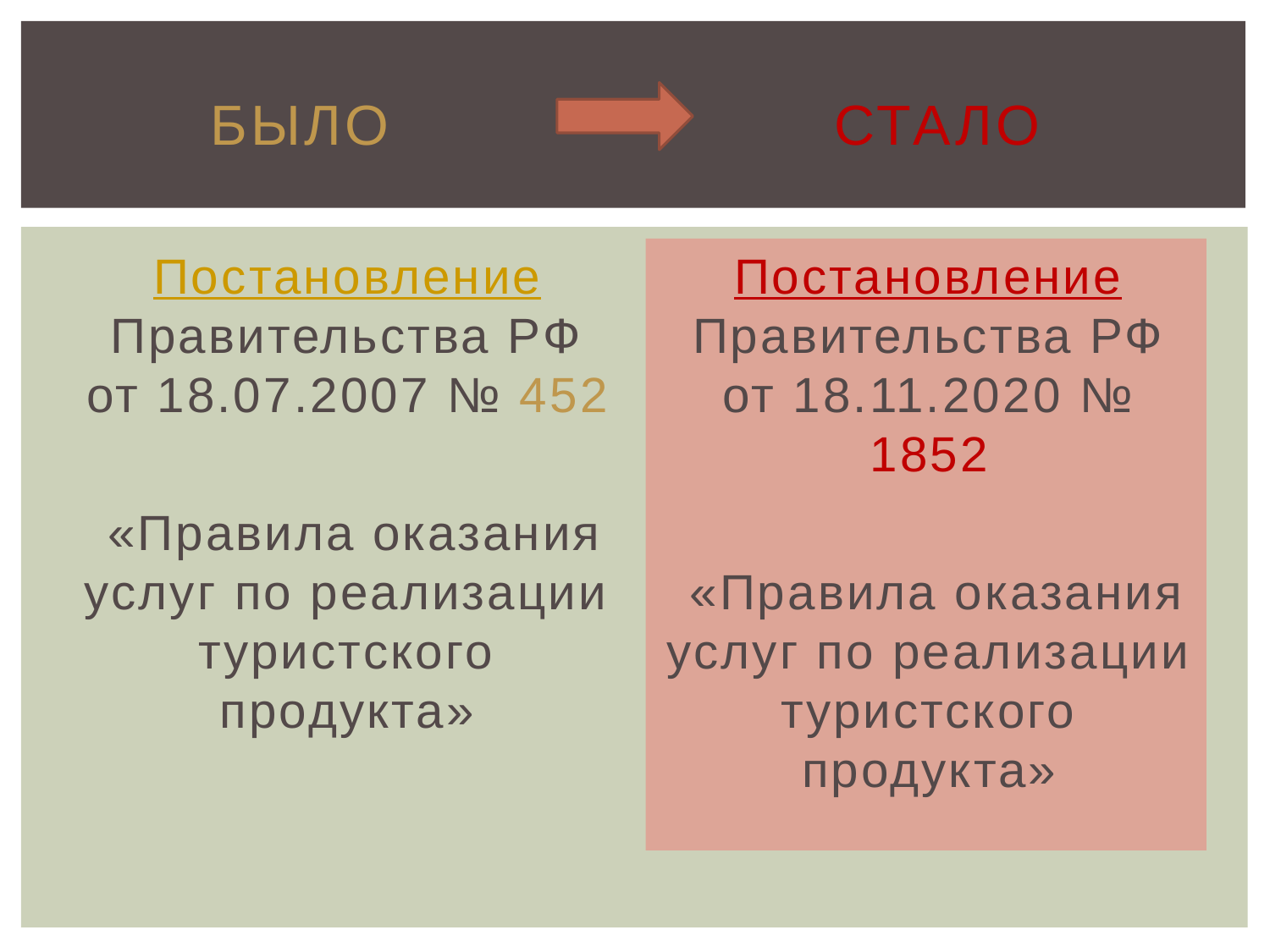

# Было                       стало

Постановление Правительства РФ от 18.07.2007 № 452

 «Правила оказания услуг по реализации туристского продукта»

Постановление Правительства РФ от 18.11.2020 № 1852

 «Правила оказания услуг по реализации туристского продукта»